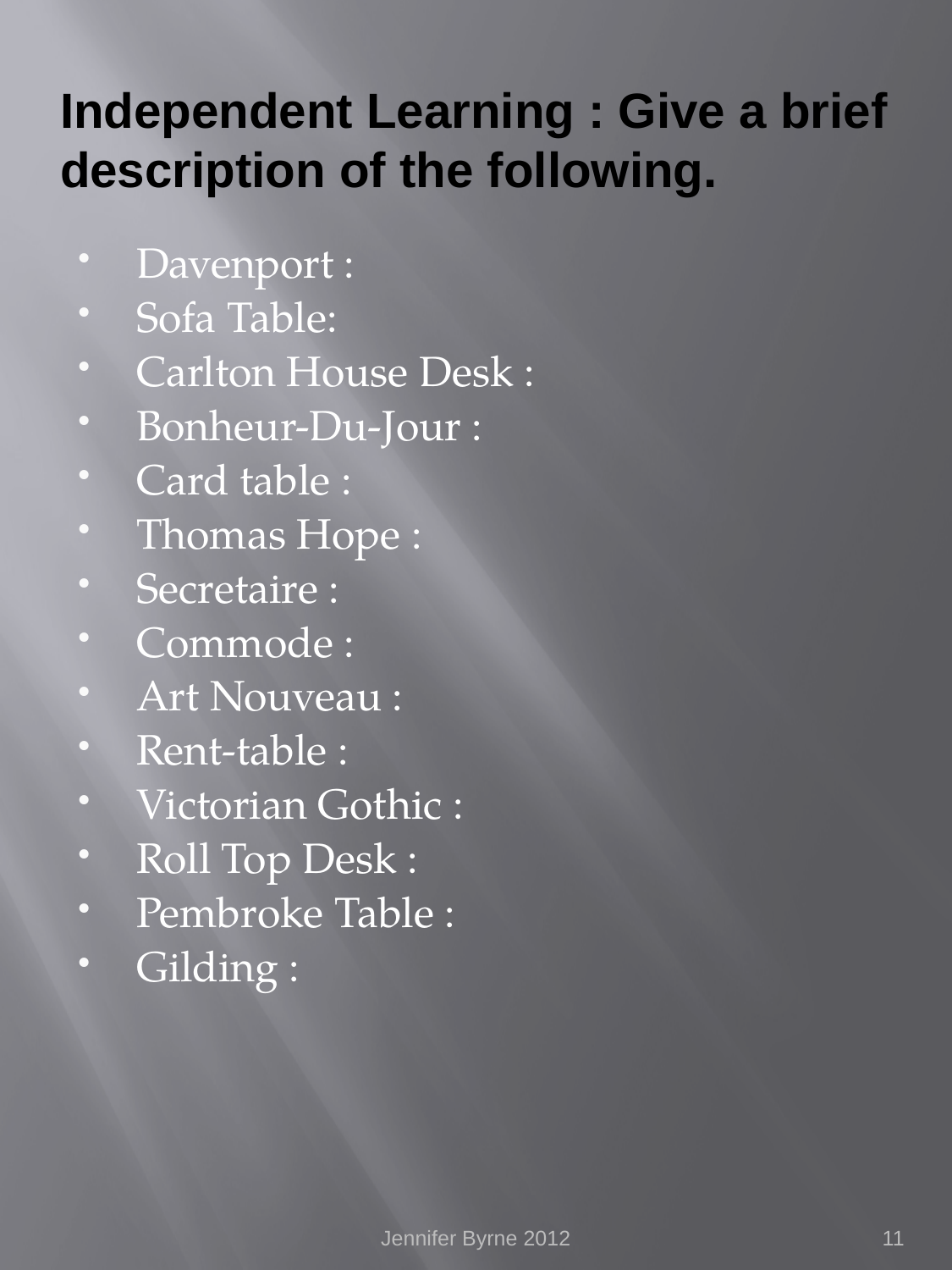

# Independent Learning : Give a brief description of the following.
Davenport :
Sofa Table:
Carlton House Desk :
Bonheur-Du-Jour :
Card table :
Thomas Hope :
Secretaire :
Commode :
Art Nouveau :
Rent-table :
Victorian Gothic :
Roll Top Desk :
Pembroke Table :
Gilding :
Jennifer Byrne 2012
11